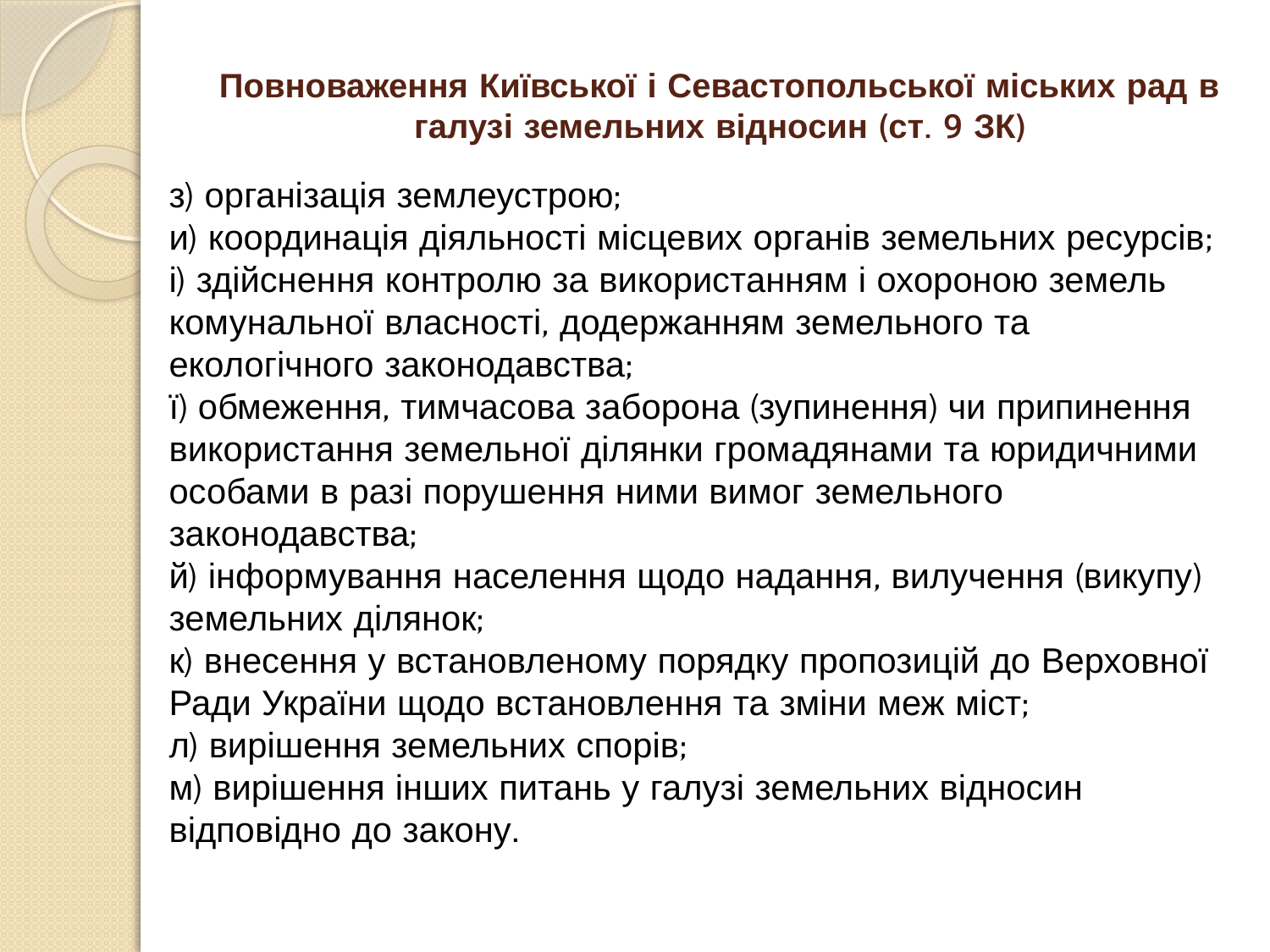

# Повноваження Київської і Севастопольської міських рад в галузі земельних відносин (ст. 9 ЗК)
з) організація землеустрою;
и) координація діяльності місцевих органів земельних ресурсів;
і) здійснення контролю за використанням і охороною земель комунальної власності, додержанням земельного та екологічного законодавства;
ї) обмеження, тимчасова заборона (зупинення) чи припинення використання земельної ділянки громадянами та юридичними особами в разі порушення ними вимог земельного законодавства;
й) інформування населення щодо надання, вилучення (викупу) земельних ділянок;
к) внесення у встановленому порядку пропозицій до Верховної Ради України щодо встановлення та зміни меж міст;
л) вирішення земельних спорів;
м) вирішення інших питань у галузі земельних відносин відповідно до закону.